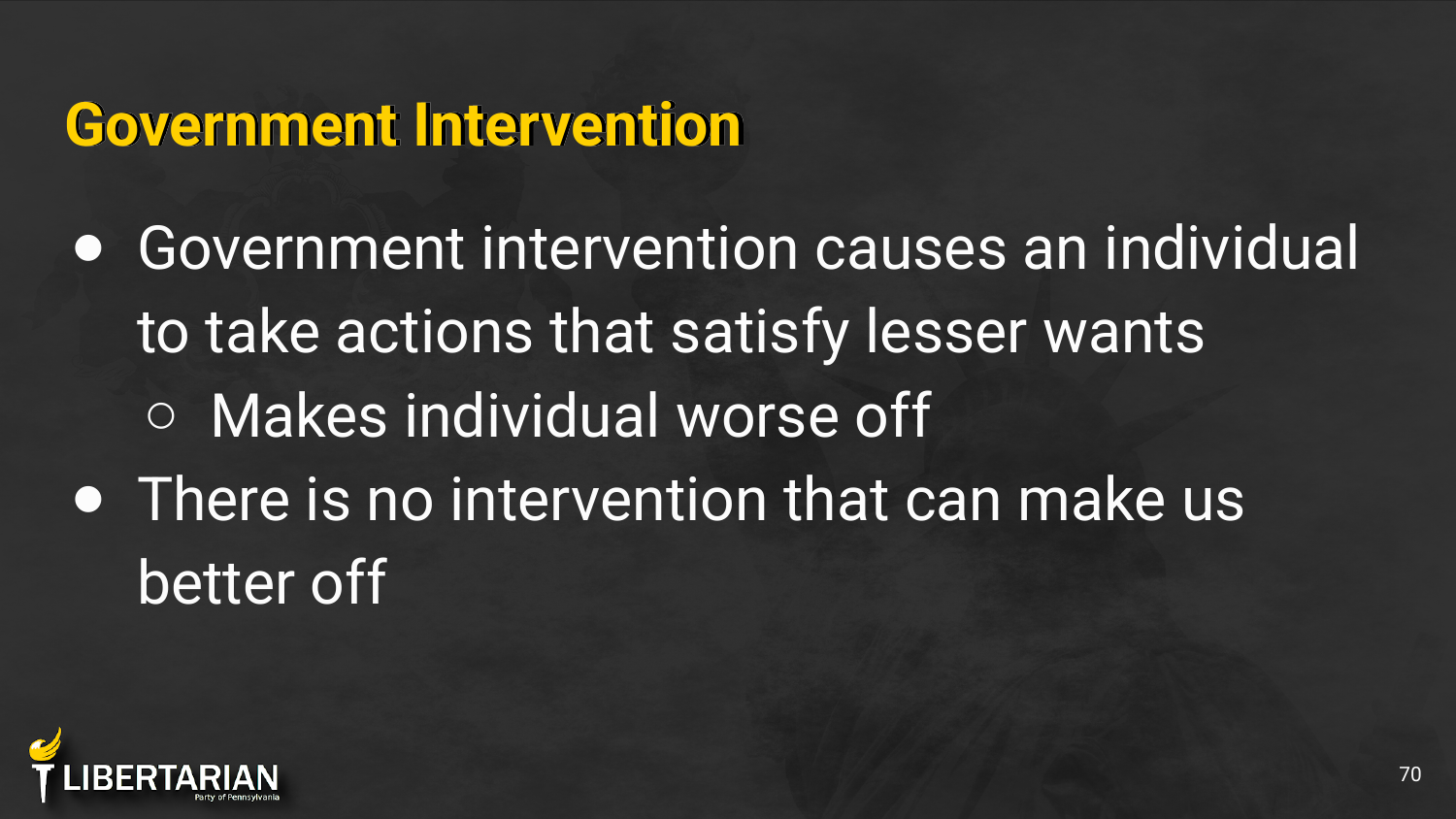

# Government Intervention
Government intervention causes an individual to take actions that satisfy lesser wants
Makes individual worse off
There is no intervention that can make us better off
70